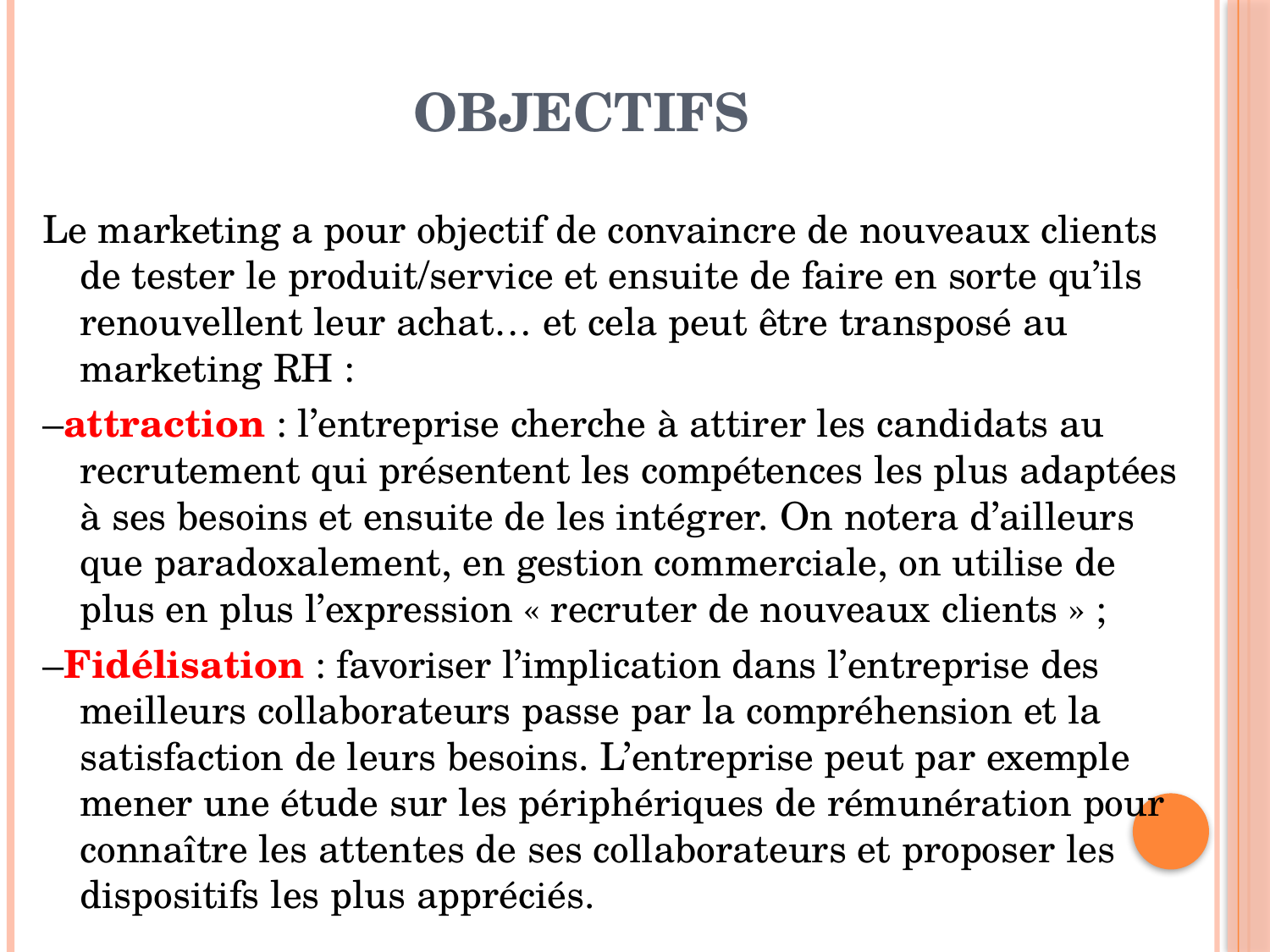

# Objectifs
Le marketing a pour objectif de convaincre de nouveaux clients de tester le produit/service et ensuite de faire en sorte qu’ils renouvellent leur achat… et cela peut être transposé au marketing RH :
–attraction : l’entreprise cherche à attirer les candidats au recrutement qui présentent les compétences les plus adaptées à ses besoins et ensuite de les intégrer. On notera d’ailleurs que paradoxalement, en gestion commerciale, on utilise de plus en plus l’expression « recruter de nouveaux clients » ;
–Fidélisation : favoriser l’implication dans l’entreprise des meilleurs collaborateurs passe par la compréhension et la satisfaction de leurs besoins. L’entreprise peut par exemple mener une étude sur les périphériques de rémunération pour connaître les attentes de ses collaborateurs et proposer les dispositifs les plus appréciés.